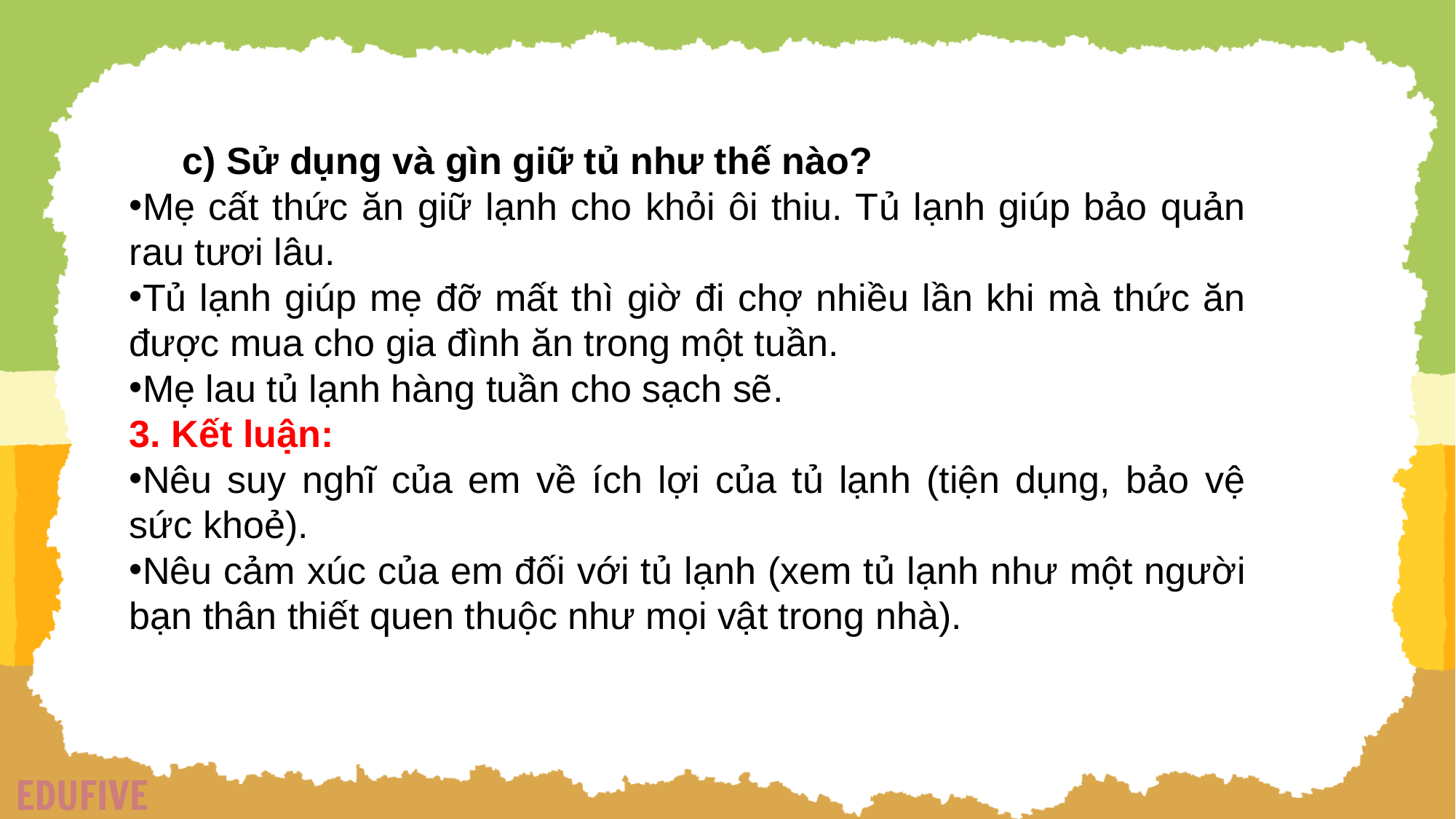

c) Sử dụng và gìn giữ tủ như thế nào?
Mẹ cất thức ăn giữ lạnh cho khỏi ôi thiu. Tủ lạnh giúp bảo quản rau tươi lâu.
Tủ lạnh giúp mẹ đỡ mất thì giờ đi chợ nhiều lần khi mà thức ăn được mua cho gia đình ăn trong một tuần.
Mẹ lau tủ lạnh hàng tuần cho sạch sẽ.
3. Kết luận:
Nêu suy nghĩ của em về ích lợi của tủ lạnh (tiện dụng, bảo vệ sức khoẻ).
Nêu cảm xúc của em đối với tủ lạnh (xem tủ lạnh như một người bạn thân thiết quen thuộc như mọi vật trong nhà).